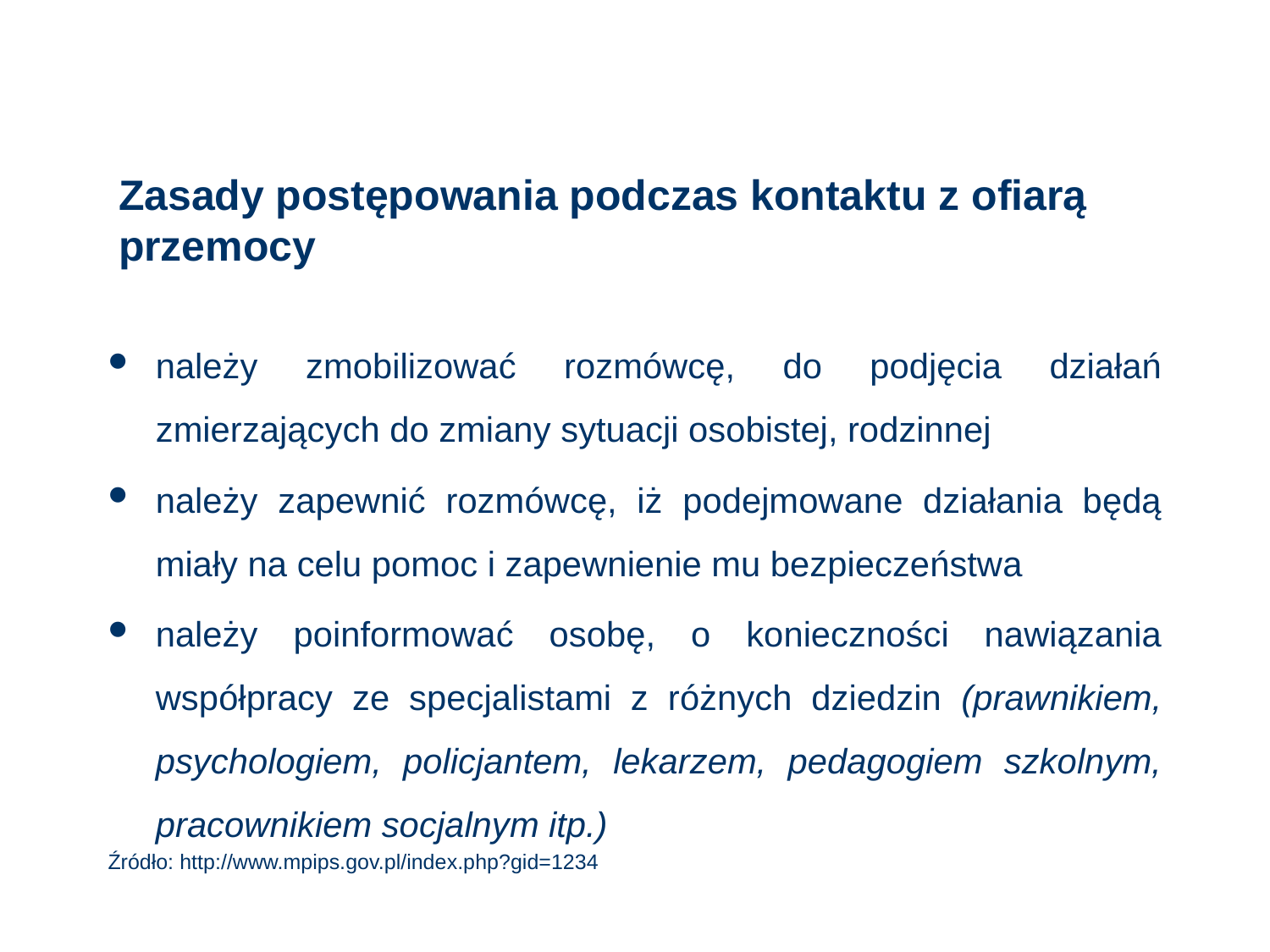

# Zasady postępowania podczas kontaktu z ofiarą przemocy
należy zmobilizować rozmówcę, do podjęcia działań zmierzających do zmiany sytuacji osobistej, rodzinnej
należy zapewnić rozmówcę, iż podejmowane działania będą miały na celu pomoc i zapewnienie mu bezpieczeństwa
należy poinformować osobę, o konieczności nawiązania współpracy ze specjalistami z różnych dziedzin (prawnikiem, psychologiem, policjantem, lekarzem, pedagogiem szkolnym, pracownikiem socjalnym itp.)
Źródło: http://www.mpips.gov.pl/index.php?gid=1234

84